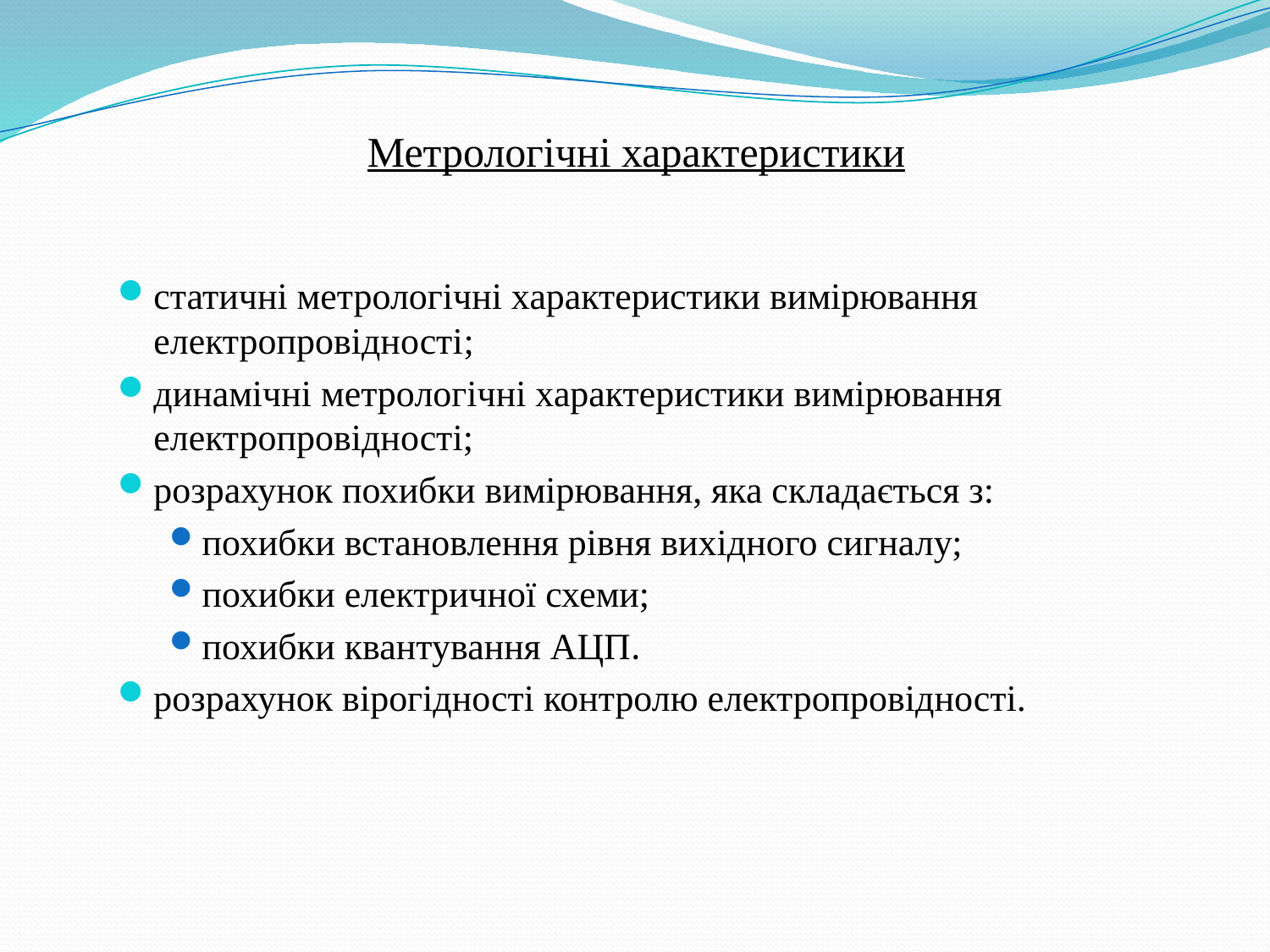

# Метрологічні характеристики
статичні метрологічні характеристики вимірювання електропровідності;
динамічні метрологічні характеристики вимірювання електропровідності;
розрахунок похибки вимірювання, яка складається з:
похибки встановлення рівня вихідного сигналу;
похибки електричної схеми;
похибки квантування АЦП.
розрахунок вірогідності контролю електропровідності.